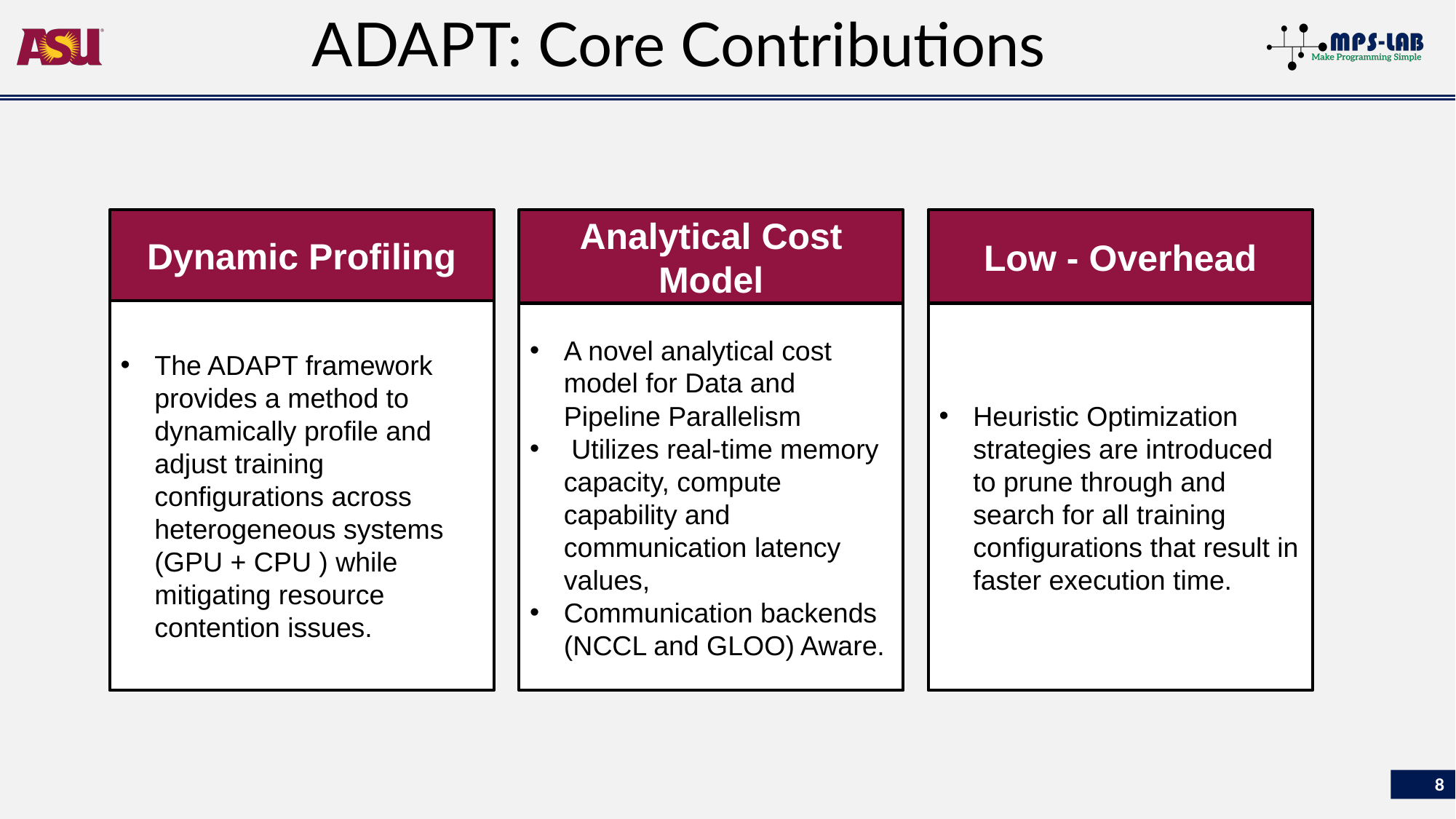

# ADAPT: Core Contributions
Dynamic Profiling
The ADAPT framework provides a method to dynamically profile and adjust training configurations across heterogeneous systems (GPU + CPU ) while mitigating resource contention issues.
Analytical Cost Model
A novel analytical cost model for Data and Pipeline Parallelism
 Utilizes real-time memory capacity, compute capability and communication latency values,
Communication backends  (NCCL and GLOO) Aware.
Low - Overhead
Heuristic Optimization strategies are introduced to prune through and search for all training configurations that result in faster execution time.